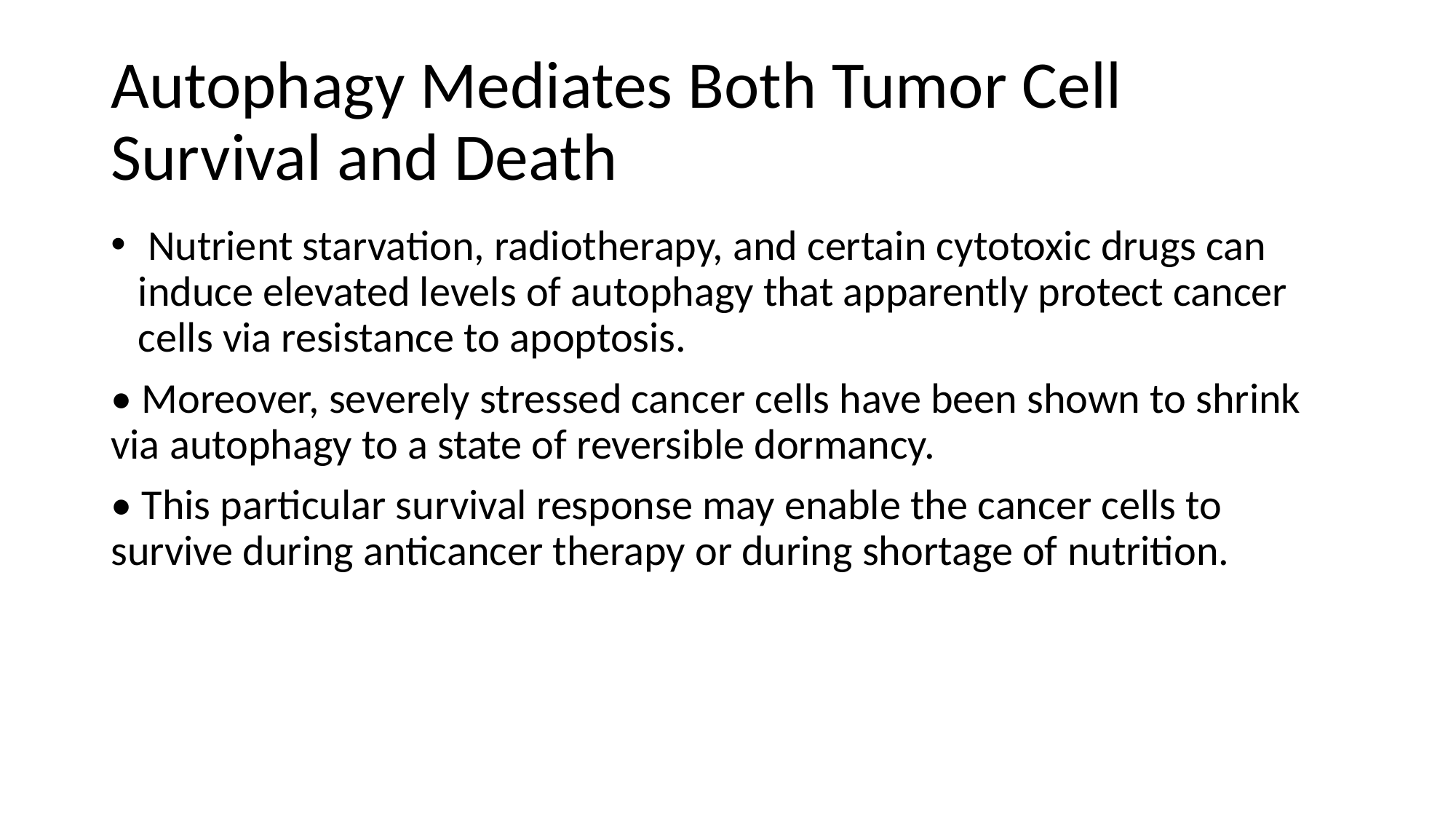

# Autophagy Mediates Both Tumor Cell Survival and Death
 Nutrient starvation, radiotherapy, and certain cytotoxic drugs can induce elevated levels of autophagy that apparently protect cancer cells via resistance to apoptosis.
• Moreover, severely stressed cancer cells have been shown to shrink via autophagy to a state of reversible dormancy.
• This particular survival response may enable the cancer cells to survive during anticancer therapy or during shortage of nutrition.